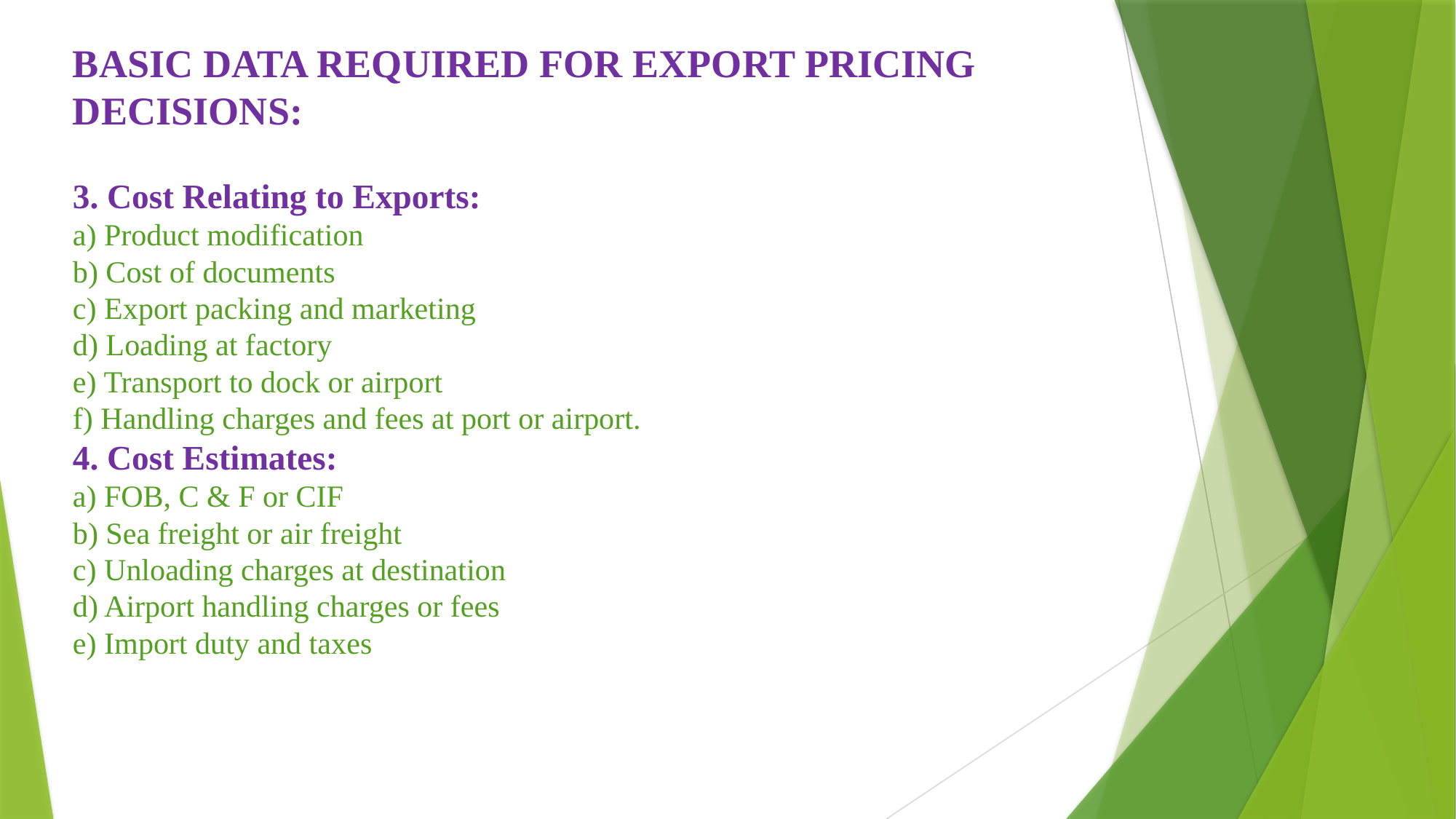

# BASIC DATA REQUIRED FOR EXPORT PRICING DECISIONS: 3. Cost Relating to Exports: a) Product modification b) Cost of documents c) Export packing and marketing d) Loading at factory e) Transport to dock or airport f) Handling charges and fees at port or airport. 4. Cost Estimates: a) FOB, C & F or CIF b) Sea freight or air freight c) Unloading charges at destination d) Airport handling charges or fees e) Import duty and taxes